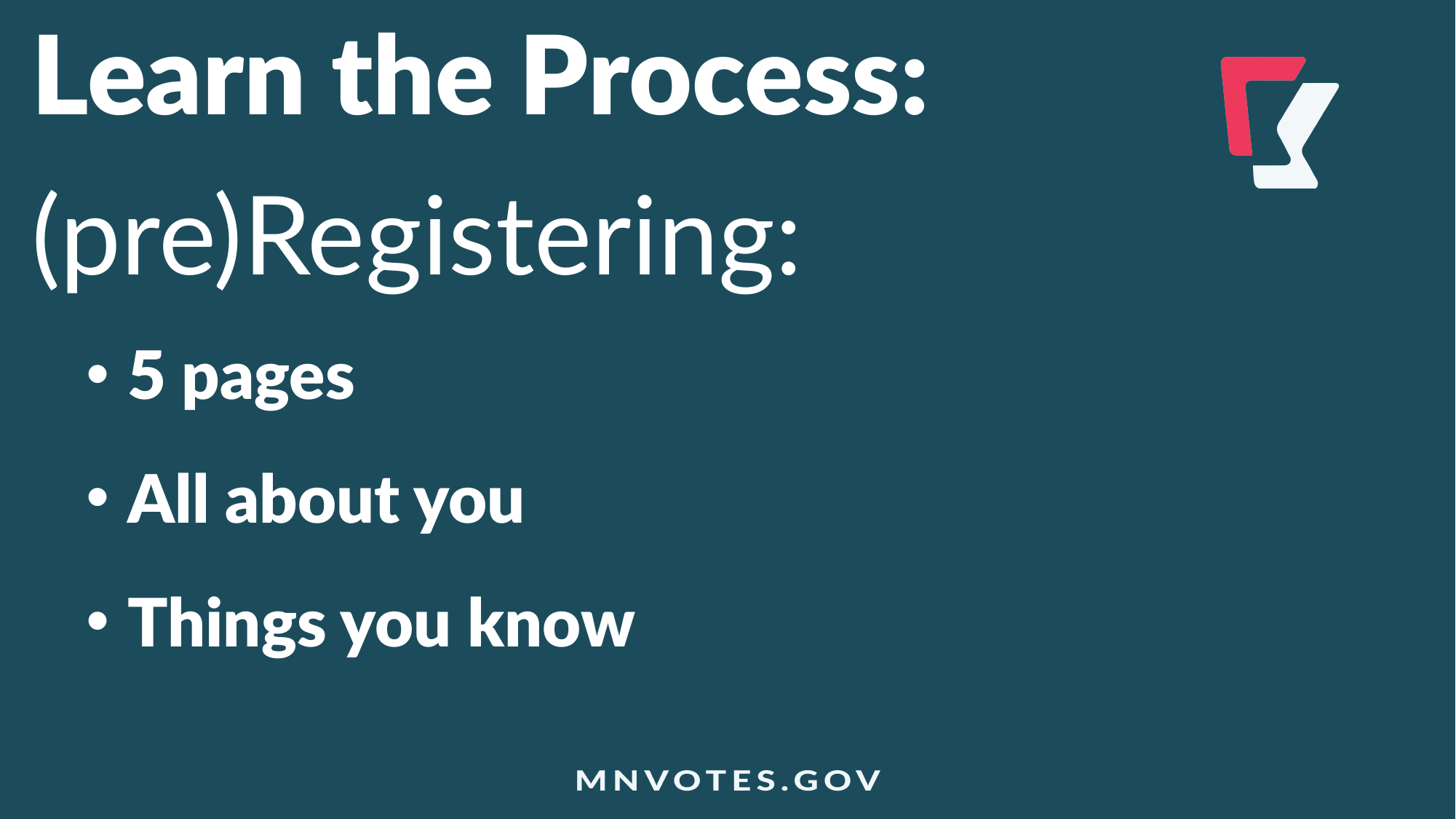

Learn the Process:

(pre)Registering:

5 pages

All about you

Things you know